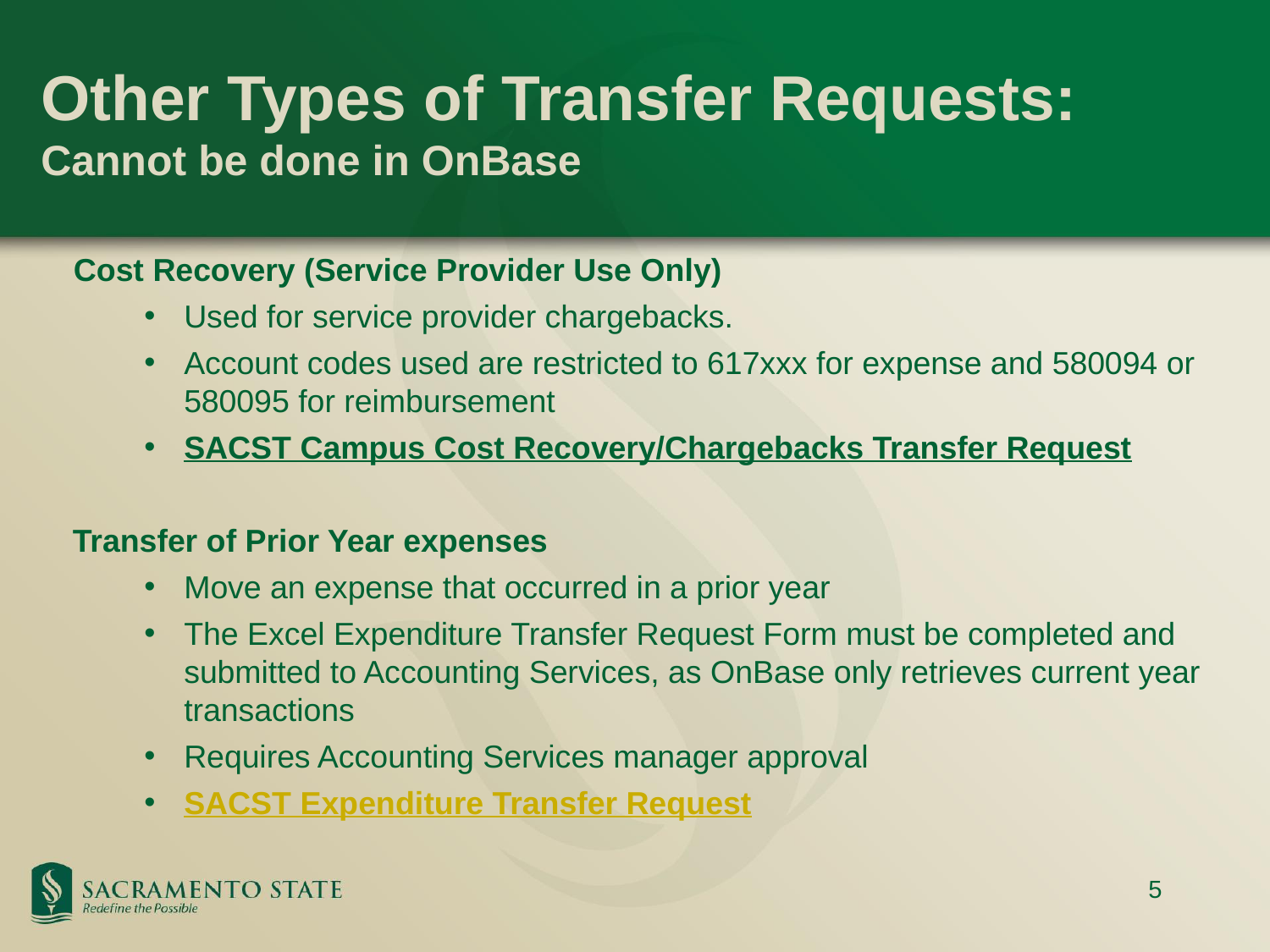

# Other Types of Transfer Requests: Cannot be done in OnBase
Cost Recovery (Service Provider Use Only)
Used for service provider chargebacks.
Account codes used are restricted to 617xxx for expense and 580094 or 580095 for reimbursement
SACST Campus Cost Recovery/Chargebacks Transfer Request

Transfer of Prior Year expenses
Move an expense that occurred in a prior year
The Excel Expenditure Transfer Request Form must be completed and submitted to Accounting Services, as OnBase only retrieves current year transactions
Requires Accounting Services manager approval
SACST Expenditure Transfer Request

5